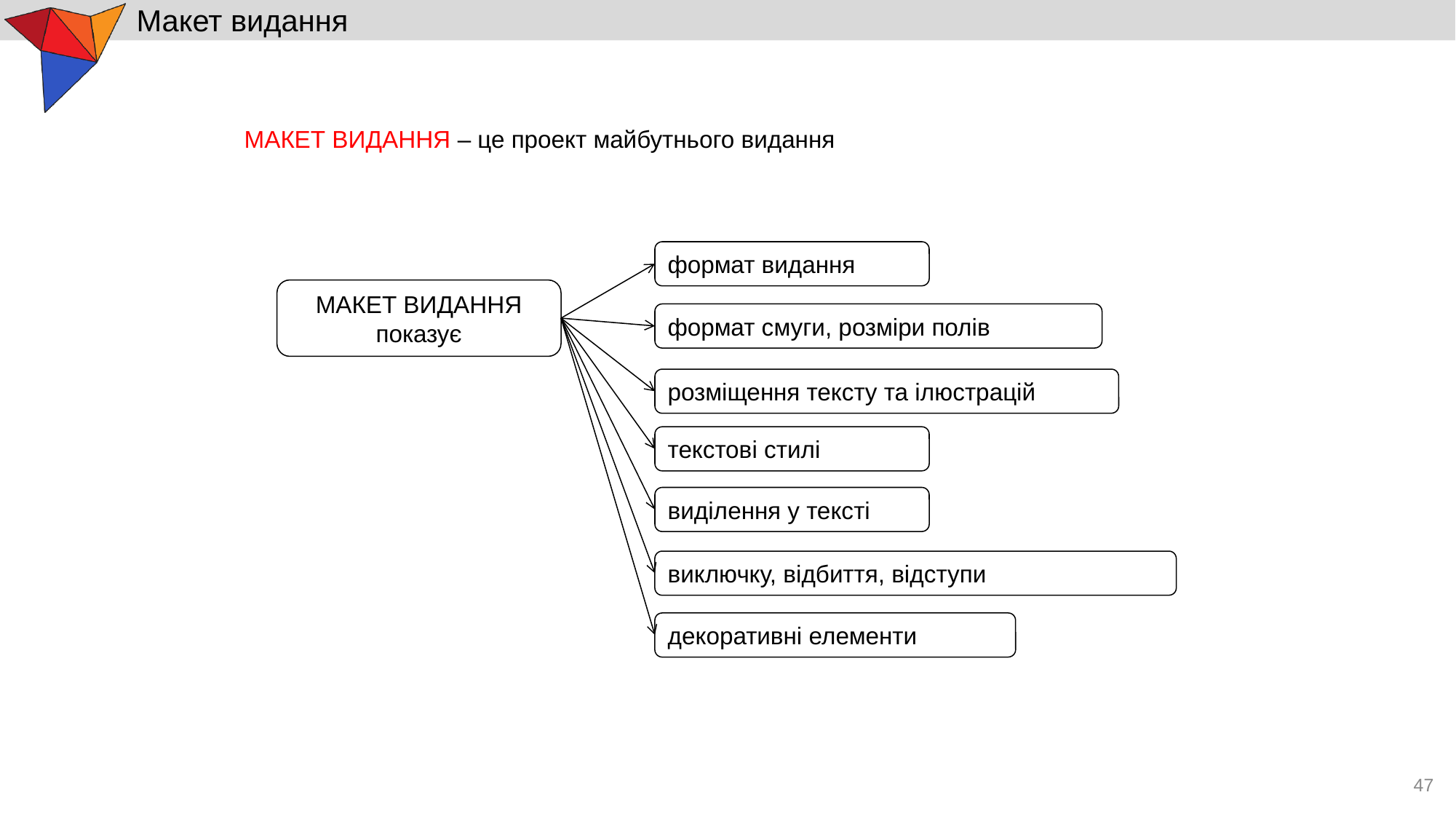

# Макет видання
МАКЕТ ВИДАННЯ – це проект майбутнього видання
формат видання
МАКЕТ ВИДАННЯ
показує
формат смуги, розміри полів
розміщення тексту та ілюстрацій
текстові стилі
виділення у тексті
виключку, відбиття, відступи
декоративні елементи
47